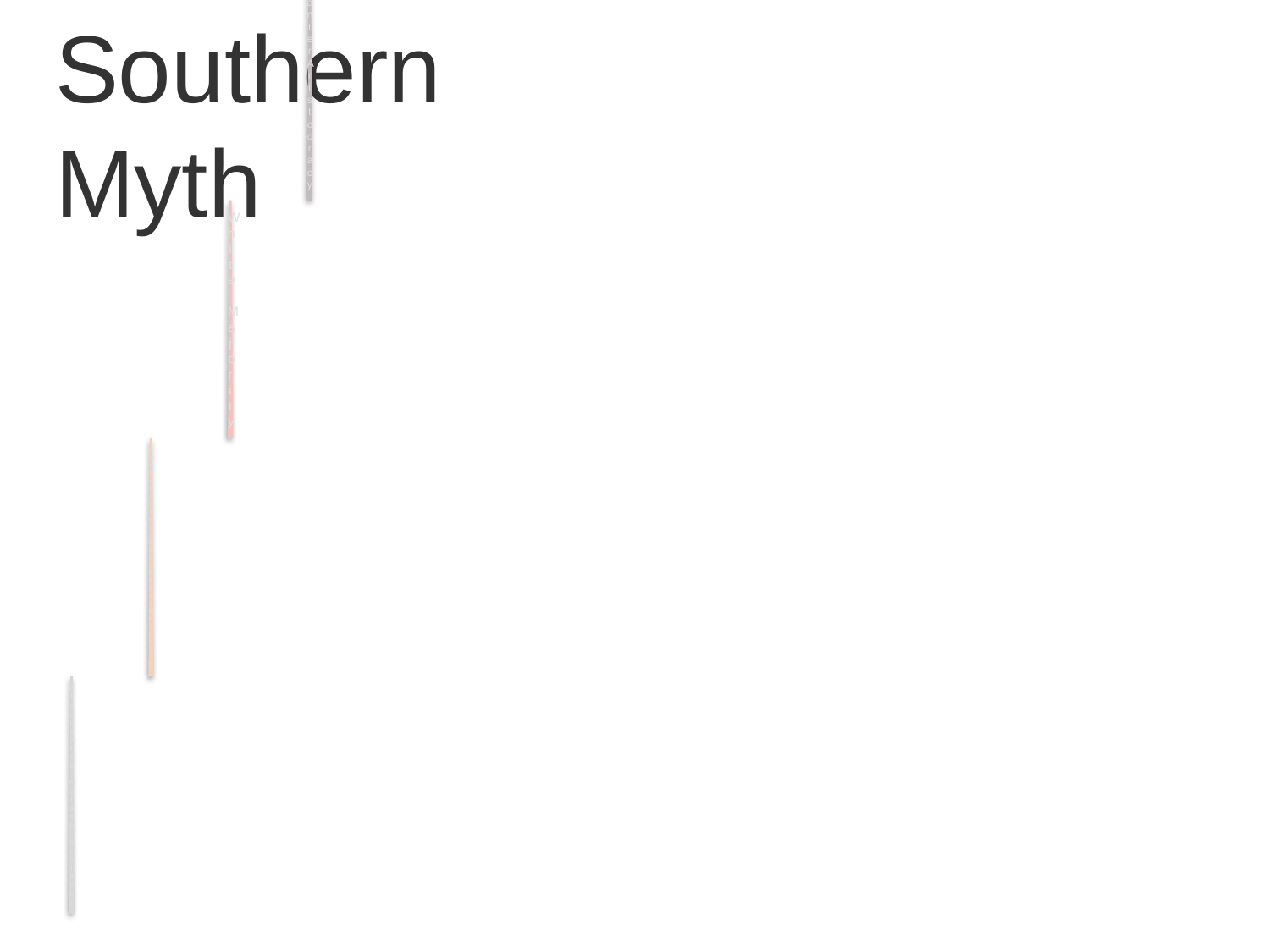

White Majority
PWT, Tenant Farmers, White Immigrants
Blacks (free, mulatto, or slave)
Southern
Myth